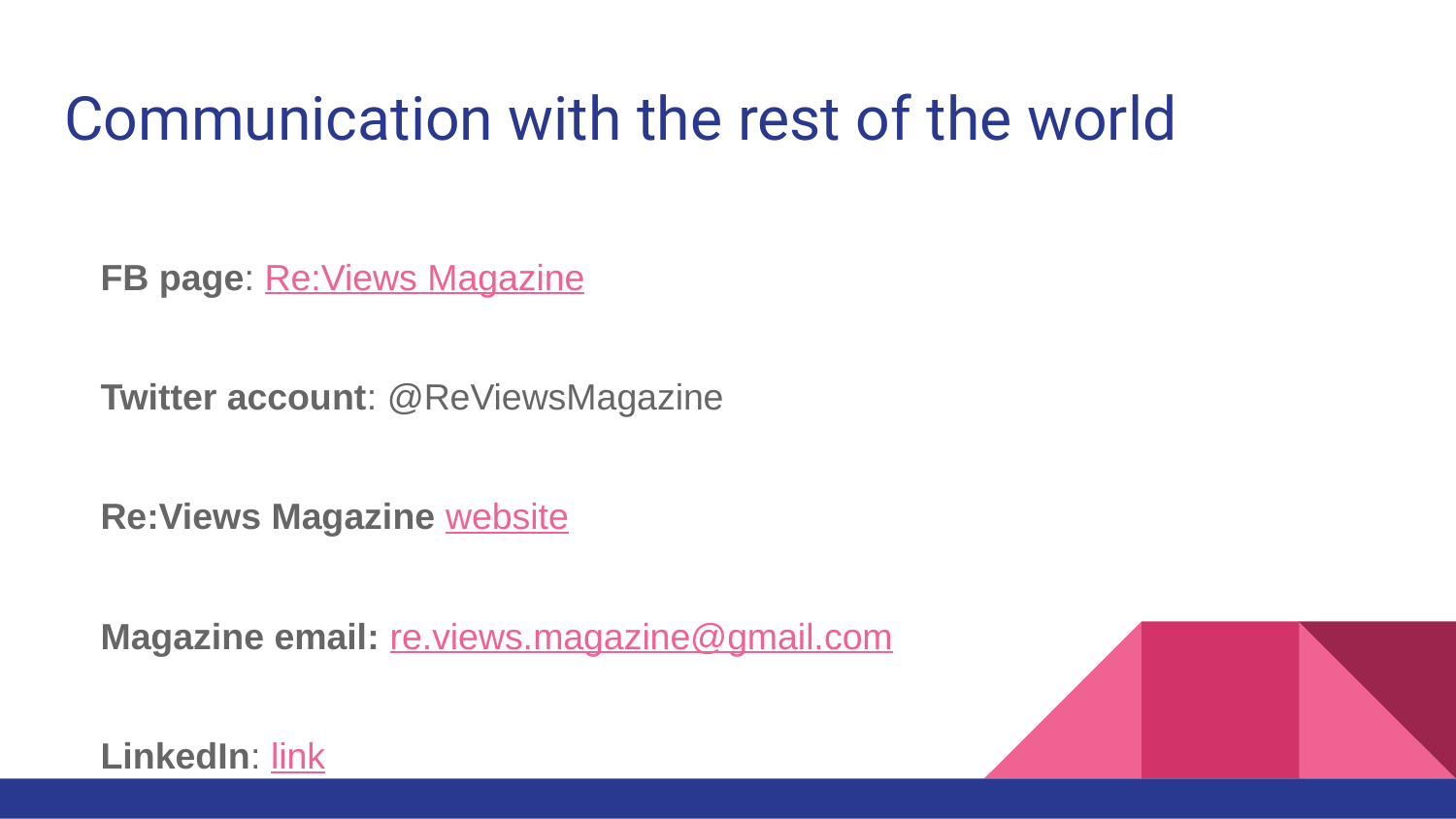

# Communication with the rest of the world
FB page: Re:Views Magazine
Twitter account: @ReViewsMagazine
Re:Views Magazine website
Magazine email: re.views.magazine@gmail.com
LinkedIn: link
YouTube: link